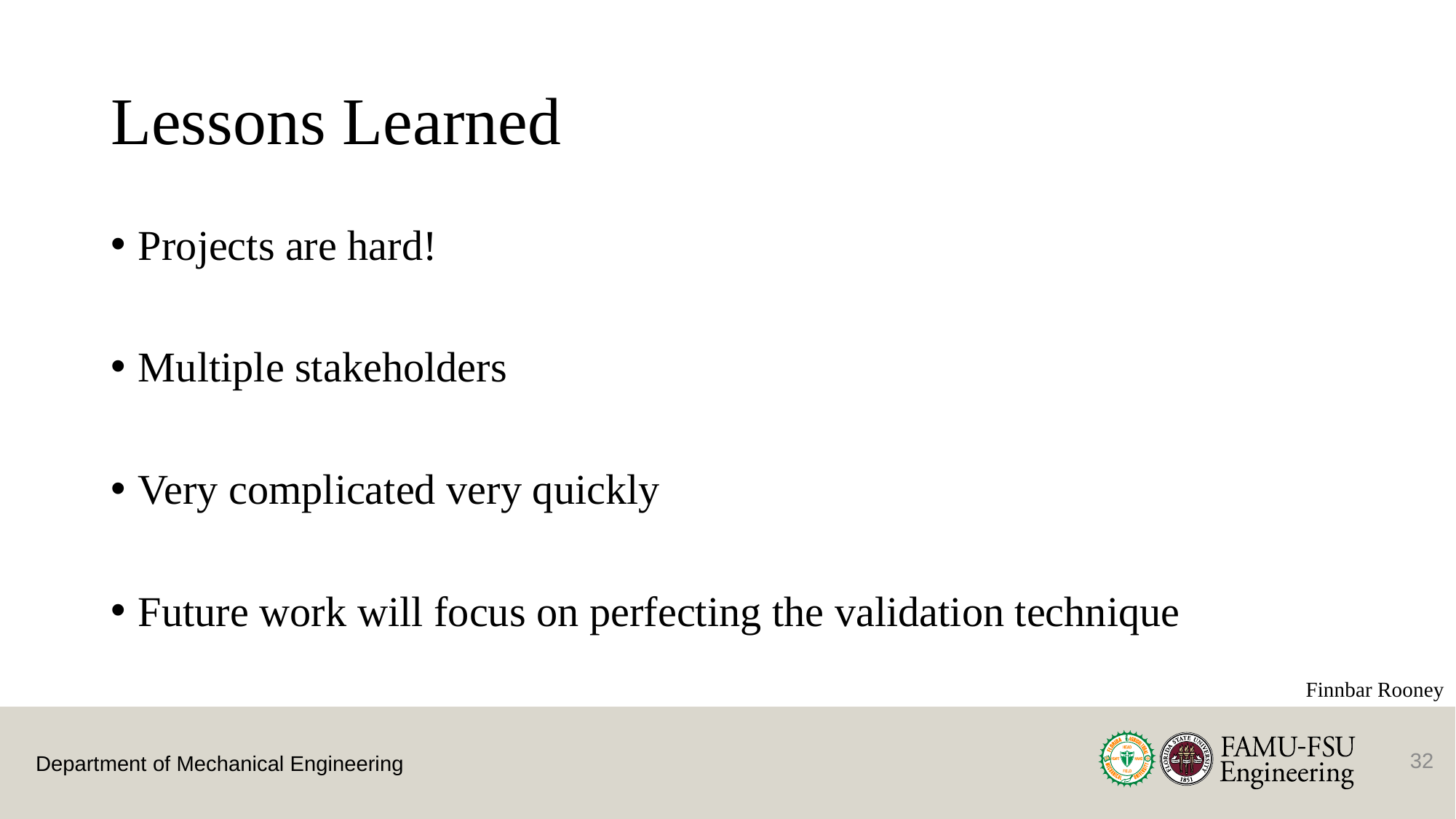

# Lessons Learned
Projects are hard!

Multiple stakeholders

Very complicated very quickly

Future work will focus on perfecting the validation technique
Finnbar Rooney
32